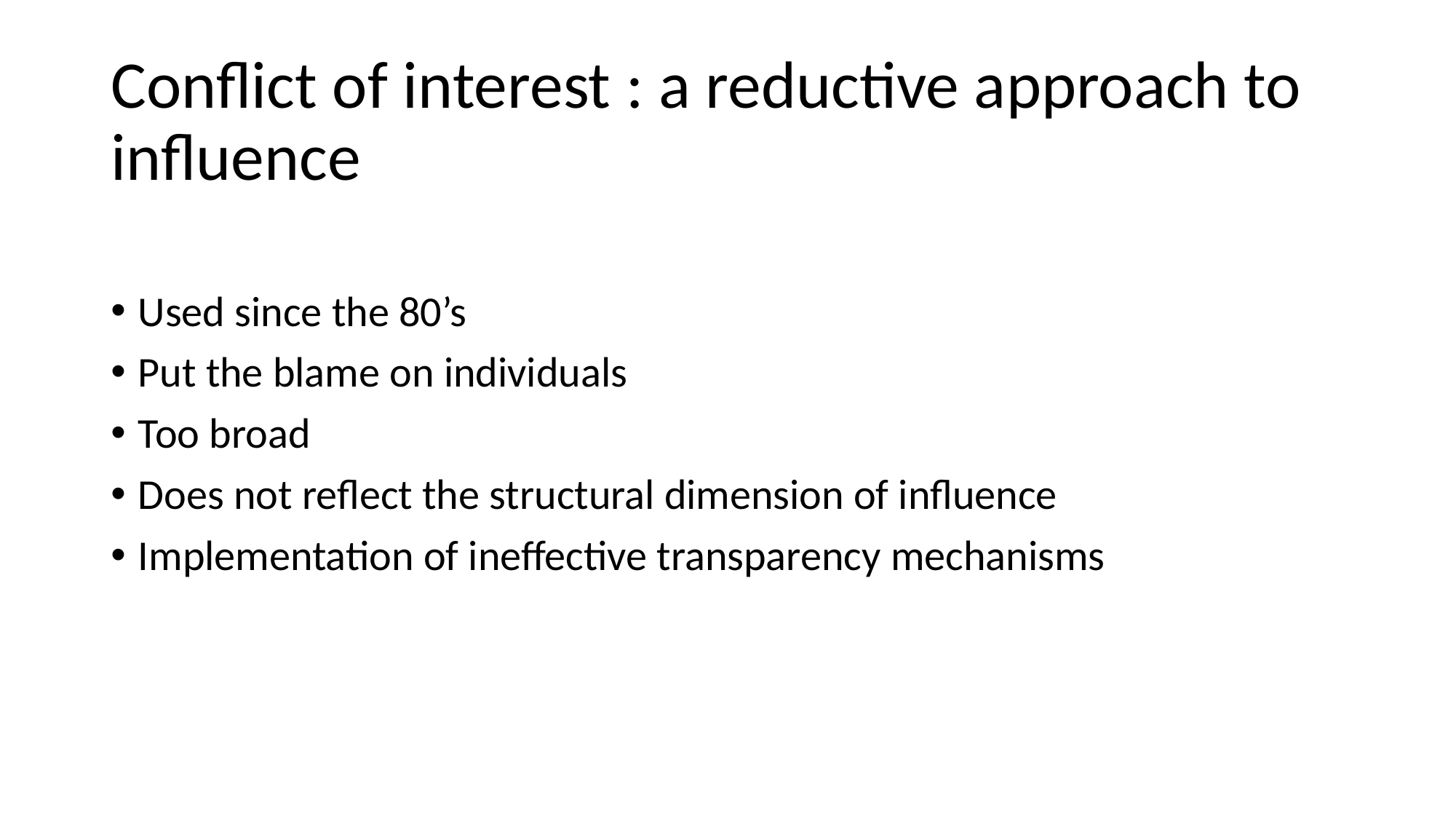

# Conflict of interest : a reductive approach to influence

Used since the 80’s
Put the blame on individuals
Too broad
Does not reflect the structural dimension of influence
Implementation of ineffective transparency mechanisms